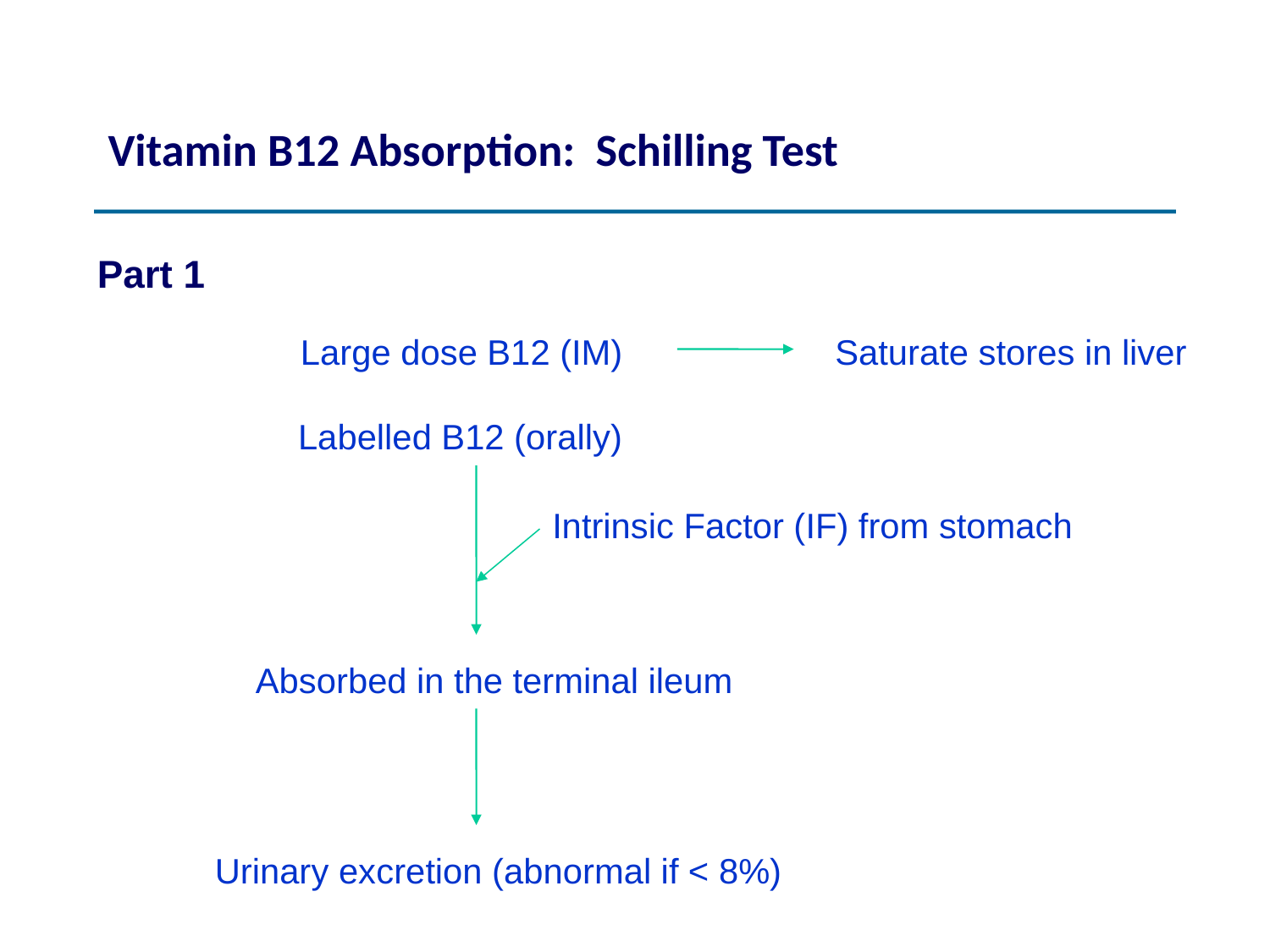

# Vitamin B12 Absorption:  Schilling Test
Part 1
Large dose B12 (IM)
Saturate stores in liver

Labelled B12 (orally)

Intrinsic Factor (IF) from stomach

Absorbed in the terminal ileum

Urinary excretion (abnormal if < 8%)